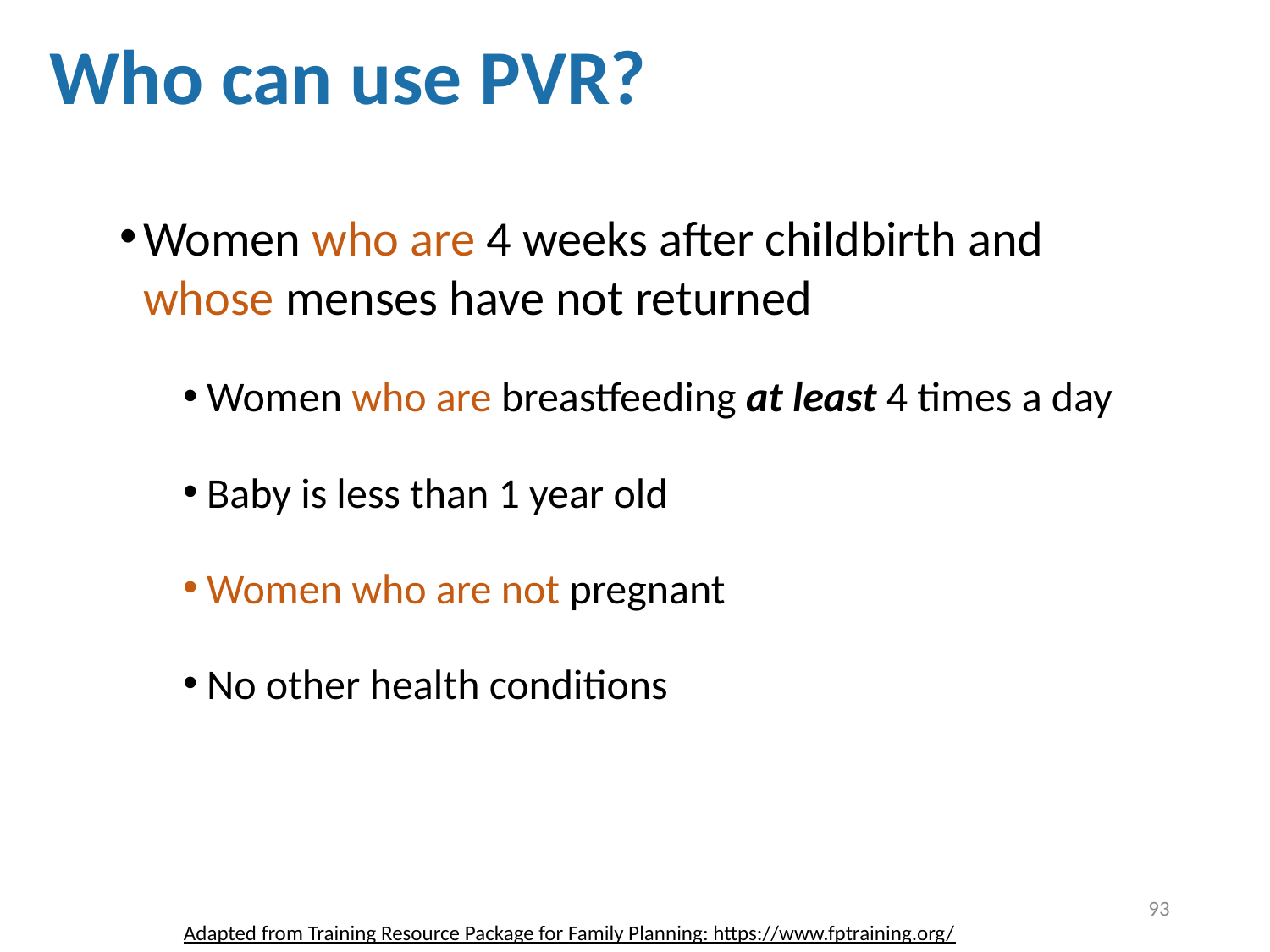

# Who can use PVR?
Women who are 4 weeks after childbirth and whose menses have not returned
Women who are breastfeeding at least 4 times a day
Baby is less than 1 year old
Women who are not pregnant
No other health conditions
93
Adapted from Training Resource Package for Family Planning: https://www.fptraining.org/